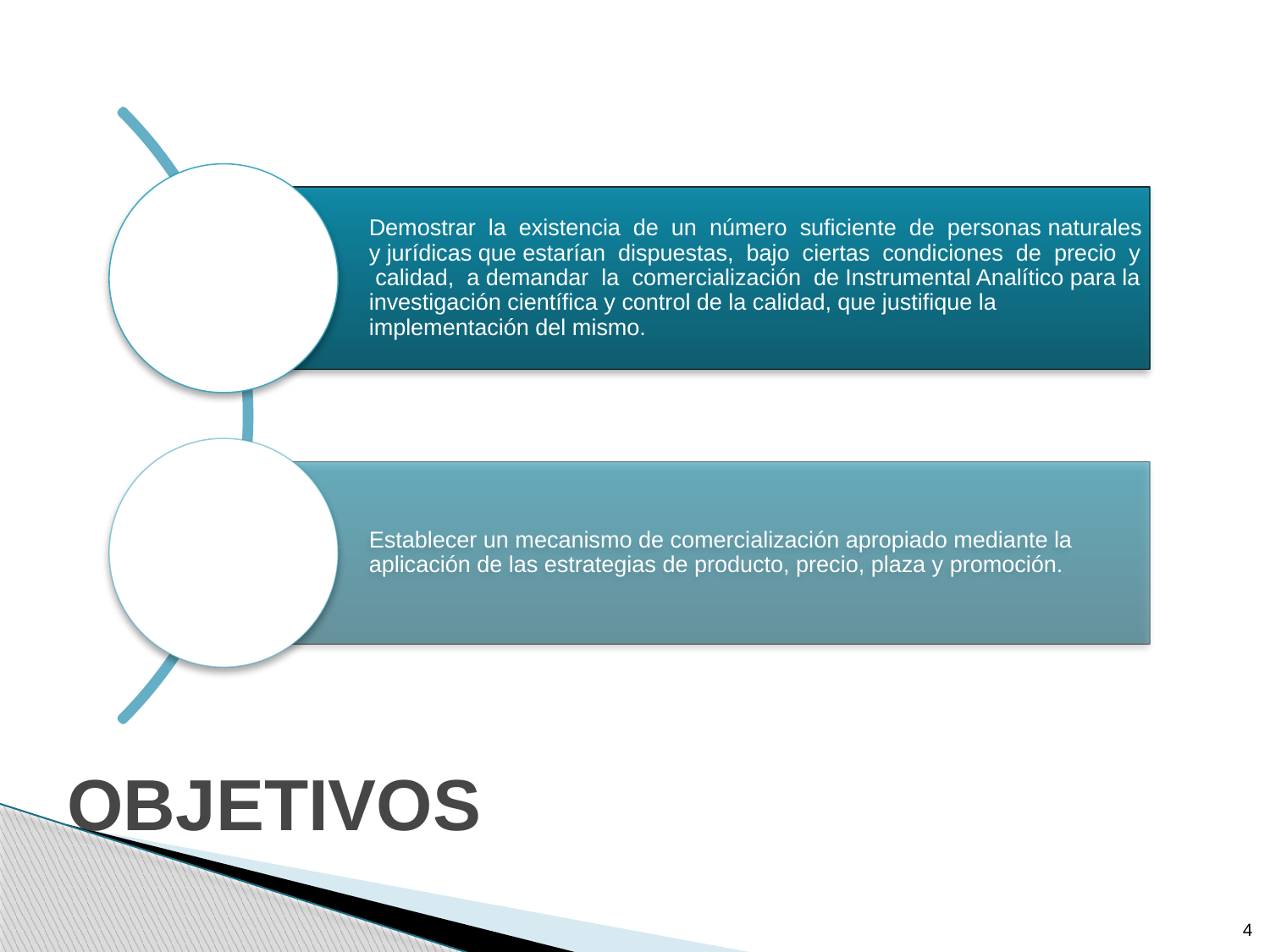

Demostrar  la  existencia  de  un  número  suficiente  de  personas naturales y jurídicas que estarían  dispuestas,  bajo  ciertas  condiciones  de  precio  y  calidad,  a demandar  la  comercialización  de Instrumental Analítico para la investigación científica y control de la calidad, que justifique la implementación del mismo.
Establecer un mecanismo de comercialización apropiado mediante la aplicación de las estrategias de producto, precio, plaza y promoción.
# OBJETIVOS
4